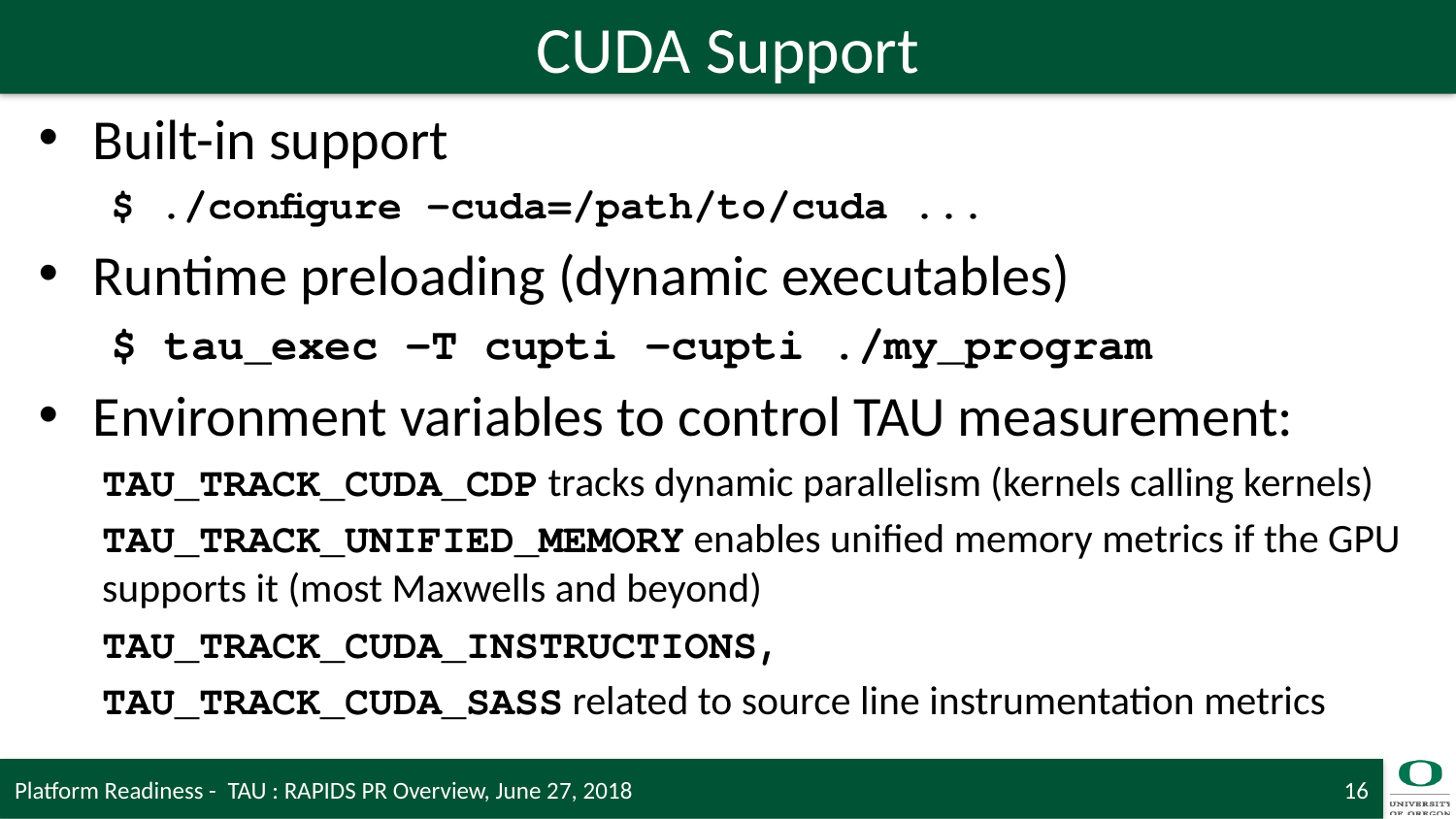

# CUDA Support
Built-in support
$ ./configure -cuda=/path/to/cuda ...
Runtime preloading (dynamic executables)
$ tau_exec -T cupti -cupti ./my_program
Environment variables to control TAU measurement:
TAU_TRACK_CUDA_CDP tracks dynamic parallelism (kernels calling kernels)
TAU_TRACK_UNIFIED_MEMORY enables unified memory metrics if the GPU supports it (most Maxwells and beyond)
TAU_TRACK_CUDA_INSTRUCTIONS,
TAU_TRACK_CUDA_SASS related to source line instrumentation metrics
Platform Readiness -  TAU : RAPIDS PR Overview, June 27, 2018
16